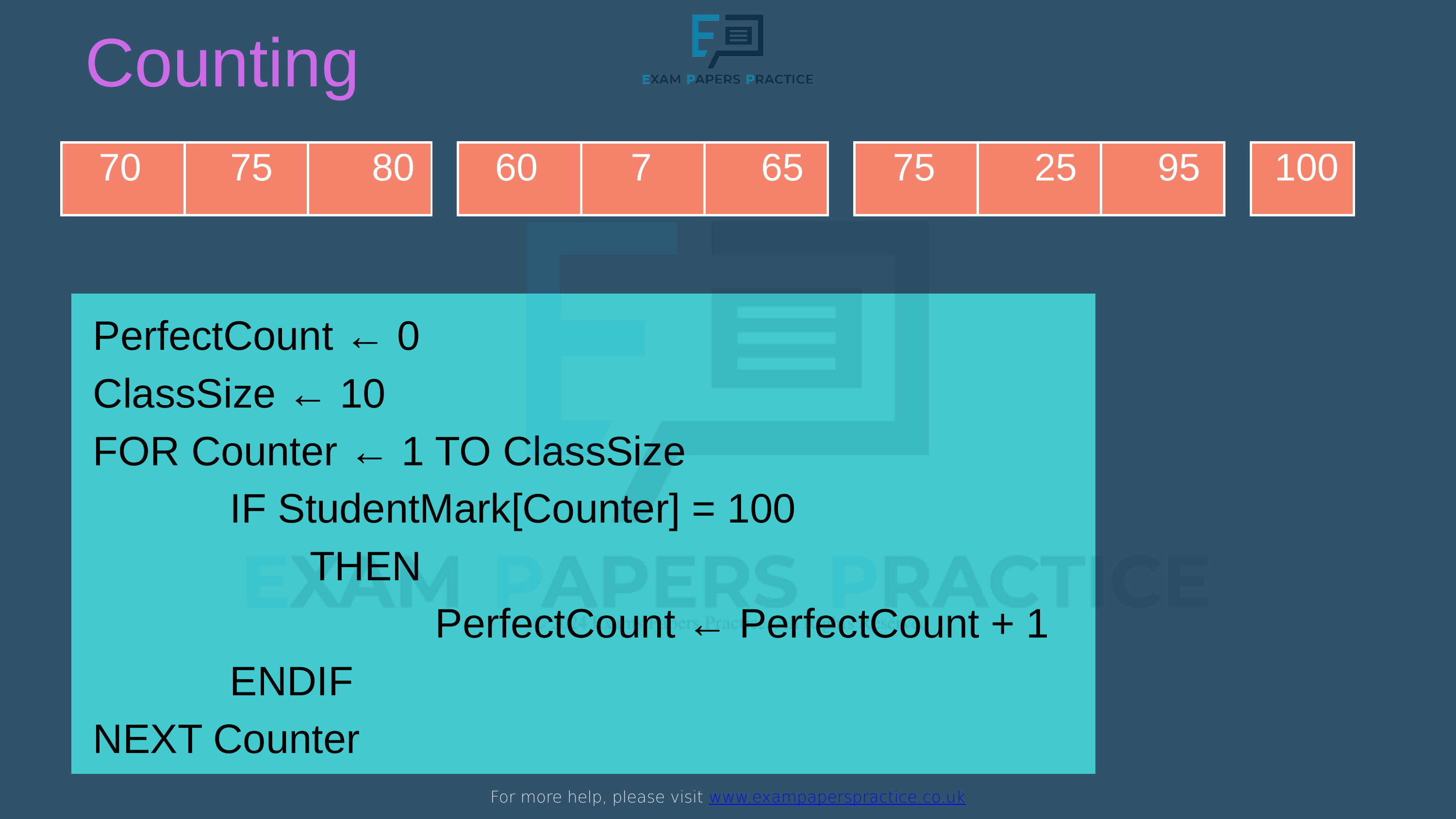

For more help, please visit www.exampaperspractice.co.uk
Counting
70
75
80
60
7
65
75
25
95
100
|  |  |  |
| --- | --- | --- |
|  |  |  |
| --- | --- | --- |
|  |  |  |
| --- | --- | --- |
|  |
| --- |

PerfectCount ← 0
ClassSize ← 10
FOR Counter ← 1 TO ClassSize
            IF StudentMark[Counter] = 100
                   THEN
                              PerfectCount ← PerfectCount + 1
            ENDIF
NEXT Counter